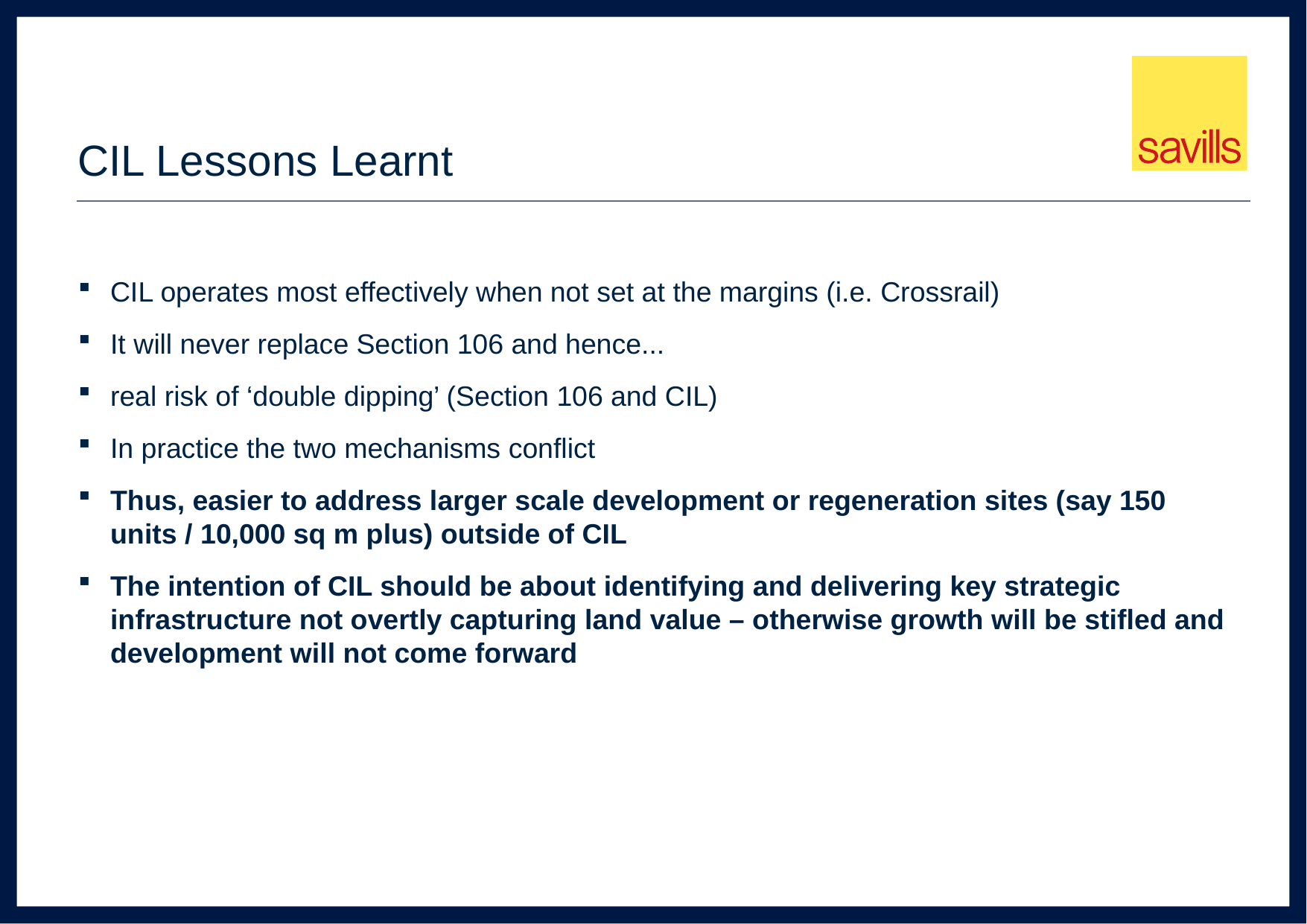

# CIL Lessons Learnt

CIL operates most effectively when not set at the margins (i.e. Crossrail)
It will never replace Section 106 and hence...
real risk of ‘double dipping’ (Section 106 and CIL)
In practice the two mechanisms conflict
Thus, easier to address larger scale development or regeneration sites (say 150 units / 10,000 sq m plus) outside of CIL
The intention of CIL should be about identifying and delivering key strategic infrastructure not overtly capturing land value – otherwise growth will be stifled and development will not come forward